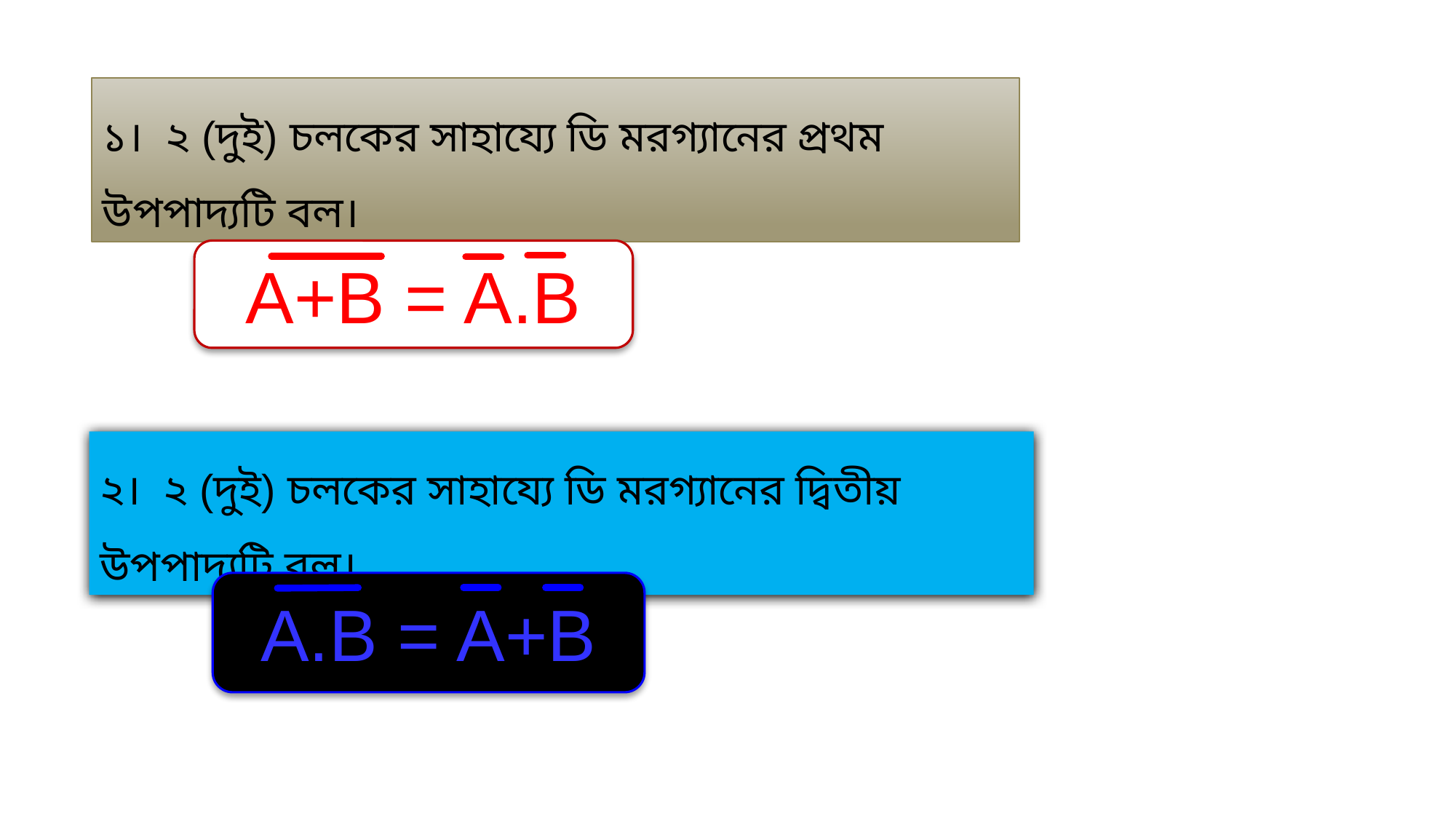

১।  ২ (দুই) চলকের সাহায্যে ডি মরগ্যানের প্রথম উপপাদ্যটি বল।
A+B = A.B
২।  ২ (দুই) চলকের সাহায্যে ডি মরগ্যানের দ্বিতীয় উপপাদ্যটি বল।
A.B = A+B